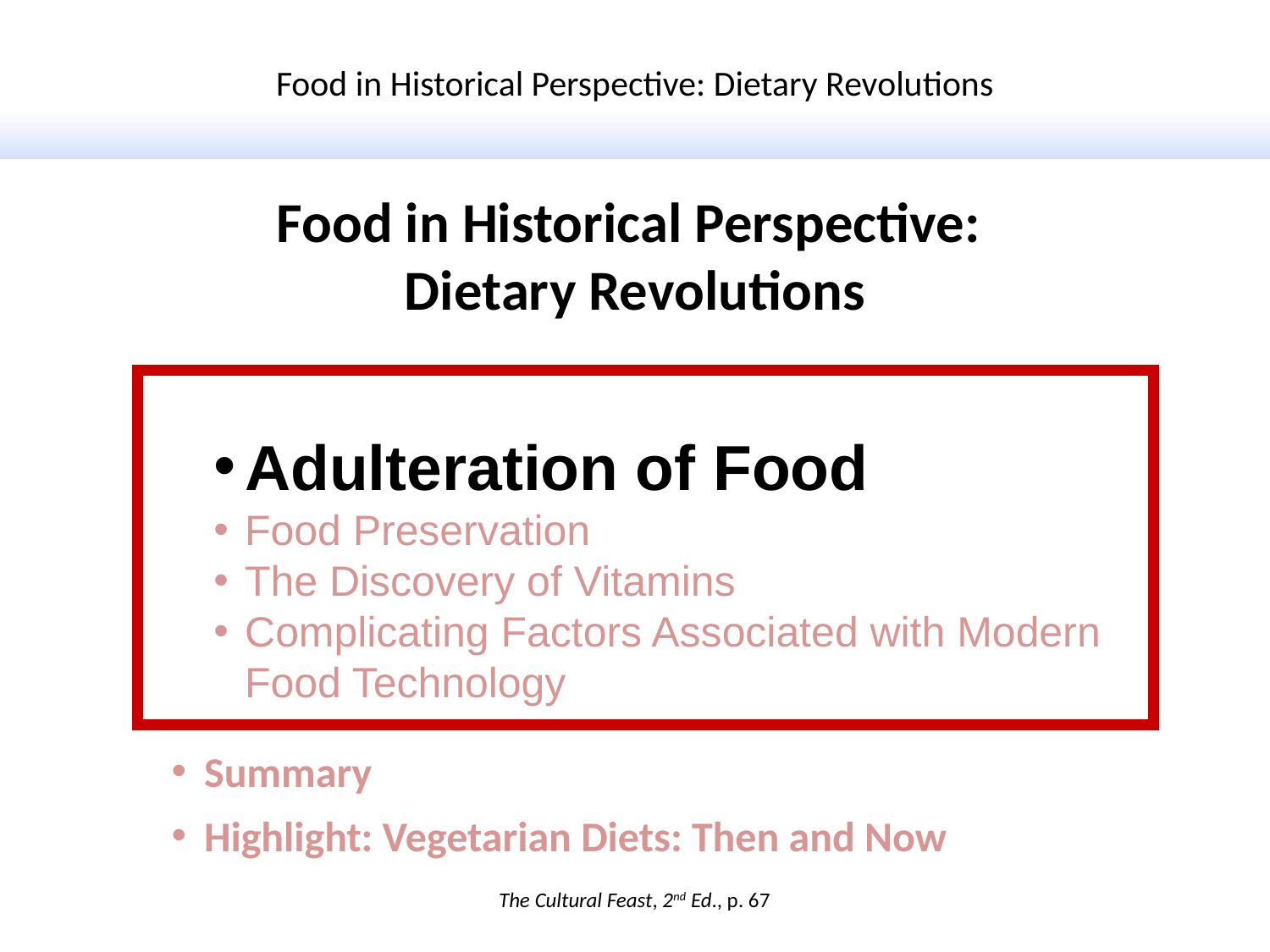

Food in Historical Perspective: Dietary Revolutions

Food in Historical Perspective:
Dietary Revolutions
The Agricultural Revolution of the Neolithic Era
The Search for Spices
The Industrial Revolution
Transportation, Refrigeration, and Canning
The Scientific Revolution
Modern-Day Adaptations
Summary
Highlight: Vegetarian Diets: Then and Now

Adulteration of Food
Food Preservation
The Discovery of Vitamins
Complicating Factors Associated with Modern Food Technology

The Cultural Feast, 2nd Ed., p. 67